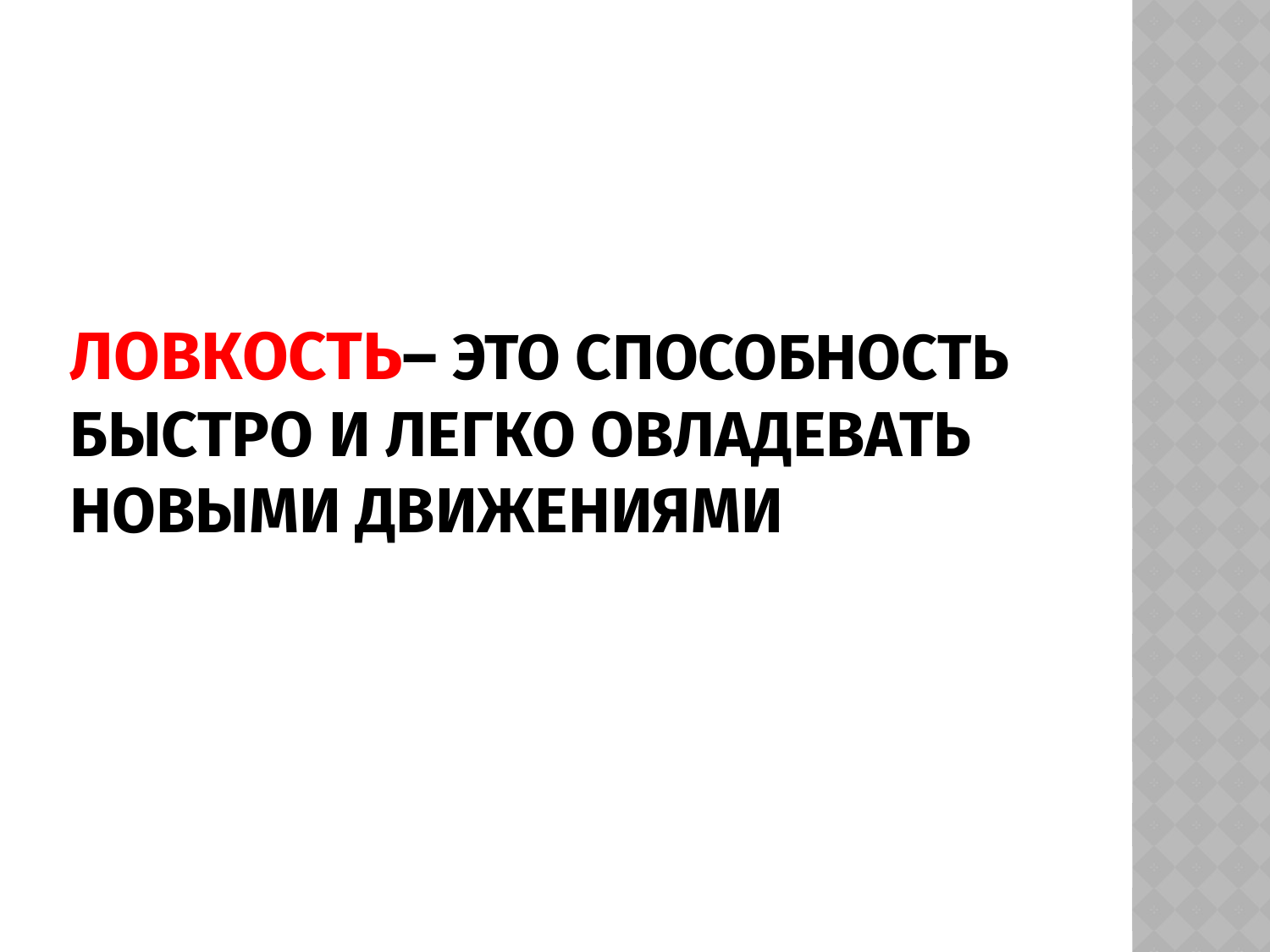

# ловкость– это способность быстро и легко овладевать новыми движениями